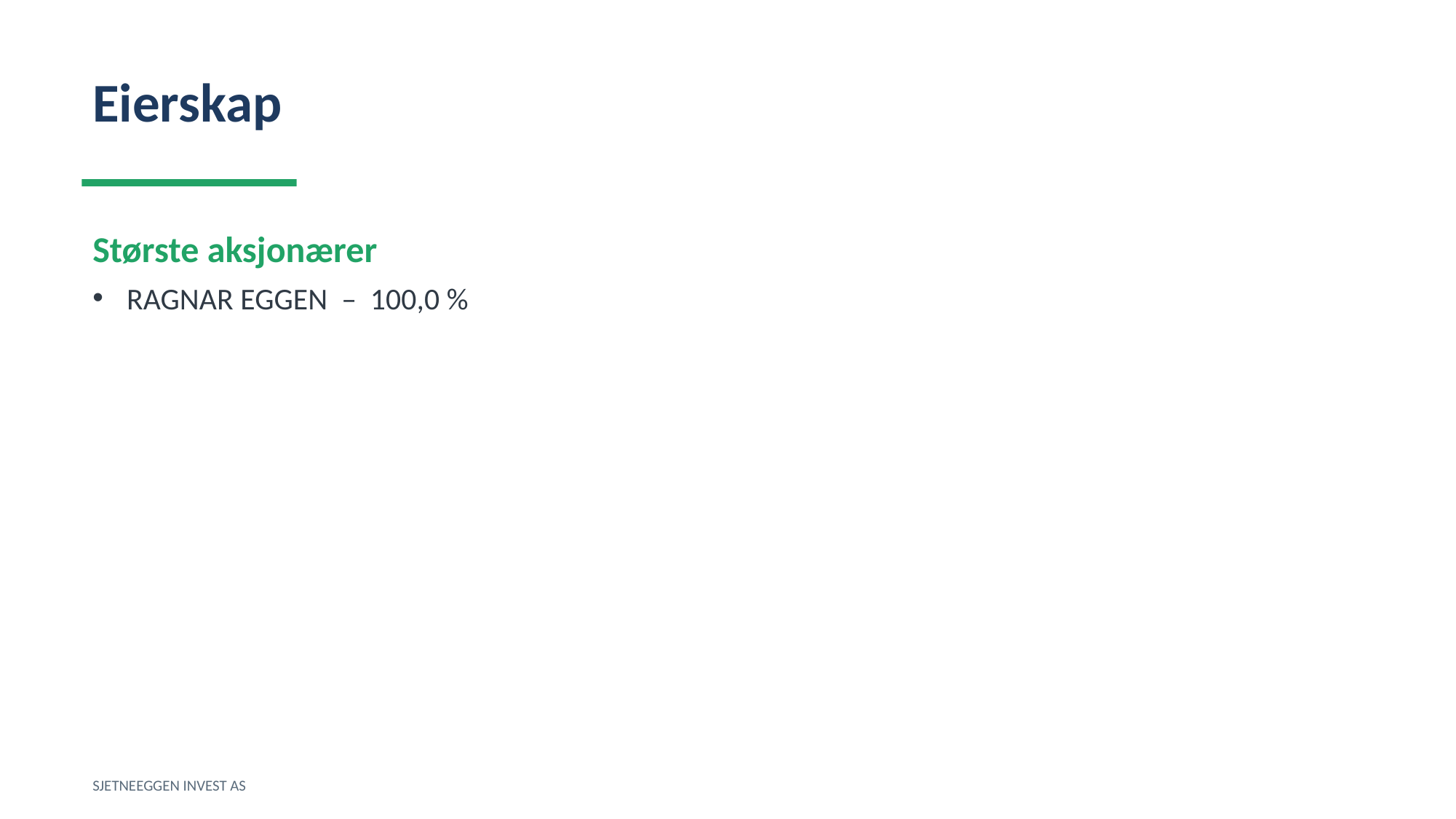

Eierskap

Største aksjonærer
RAGNAR EGGEN  –  100,0 %
SJETNEEGGEN INVEST AS